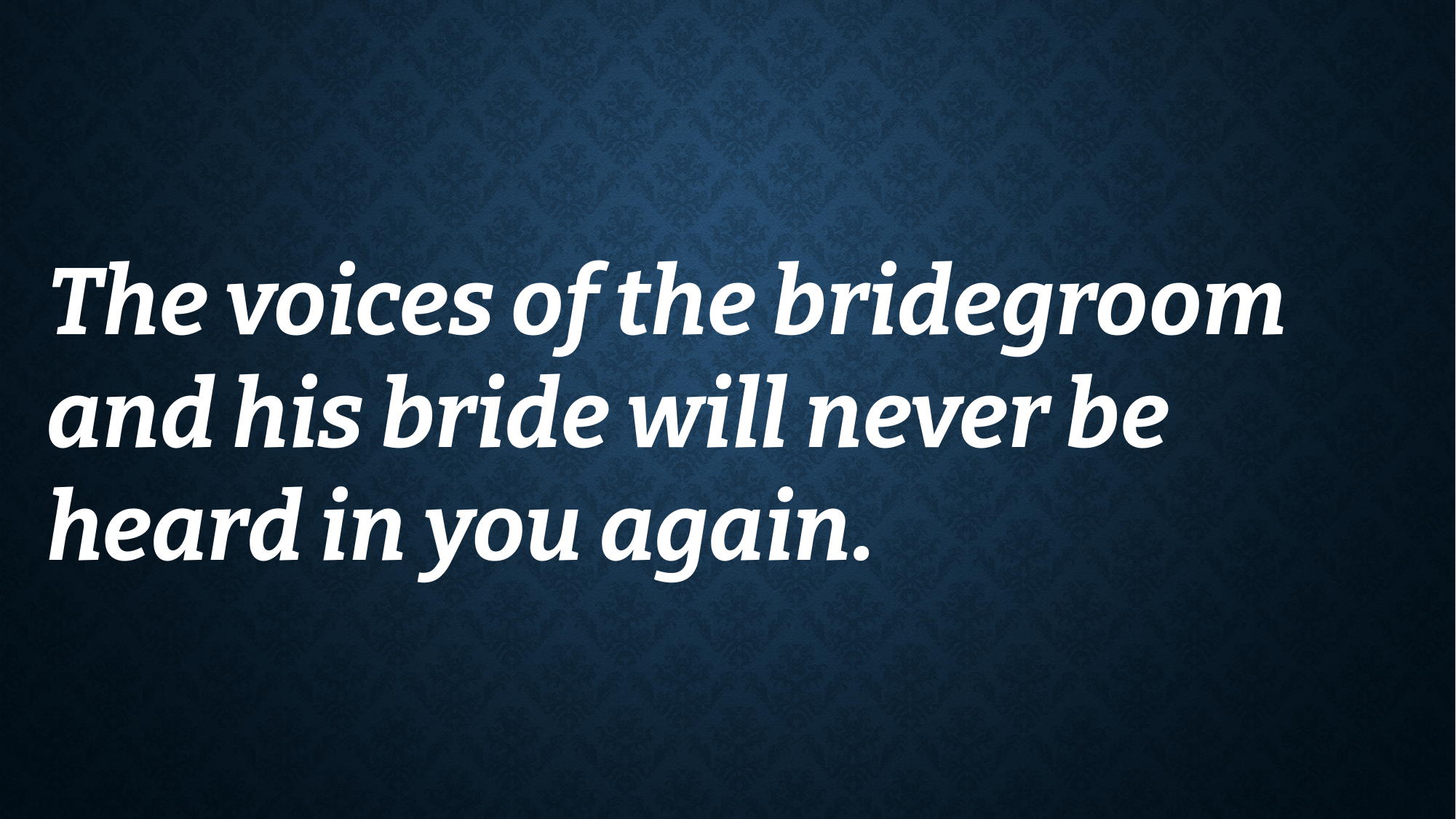

The voices of the bridegroom and his bride will never be heard in you again.